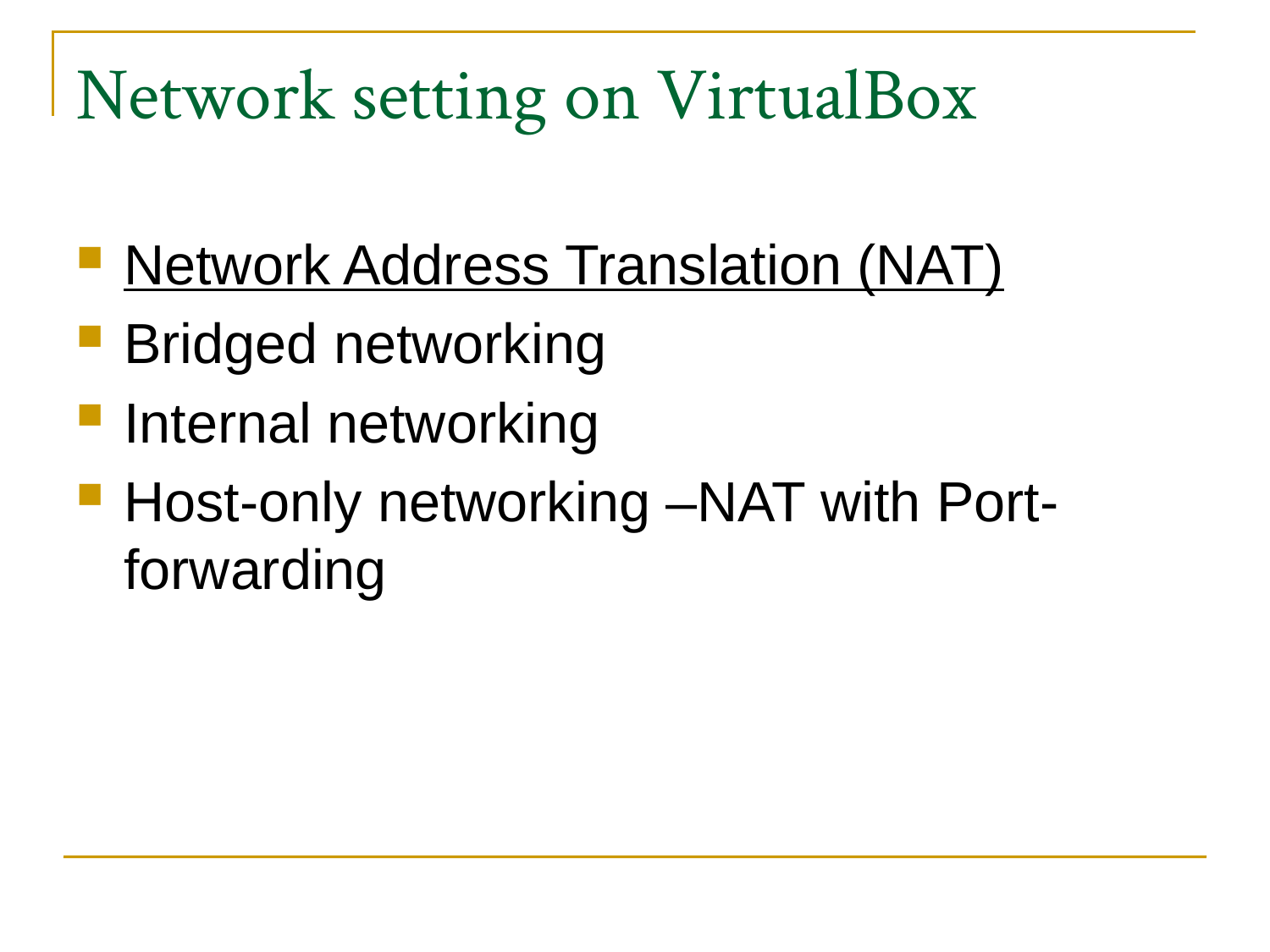

# Network setting on VirtualBox
Network Address Translation (NAT)
Bridged networking
Internal networking
Host-only networking –NAT with Port-forwarding